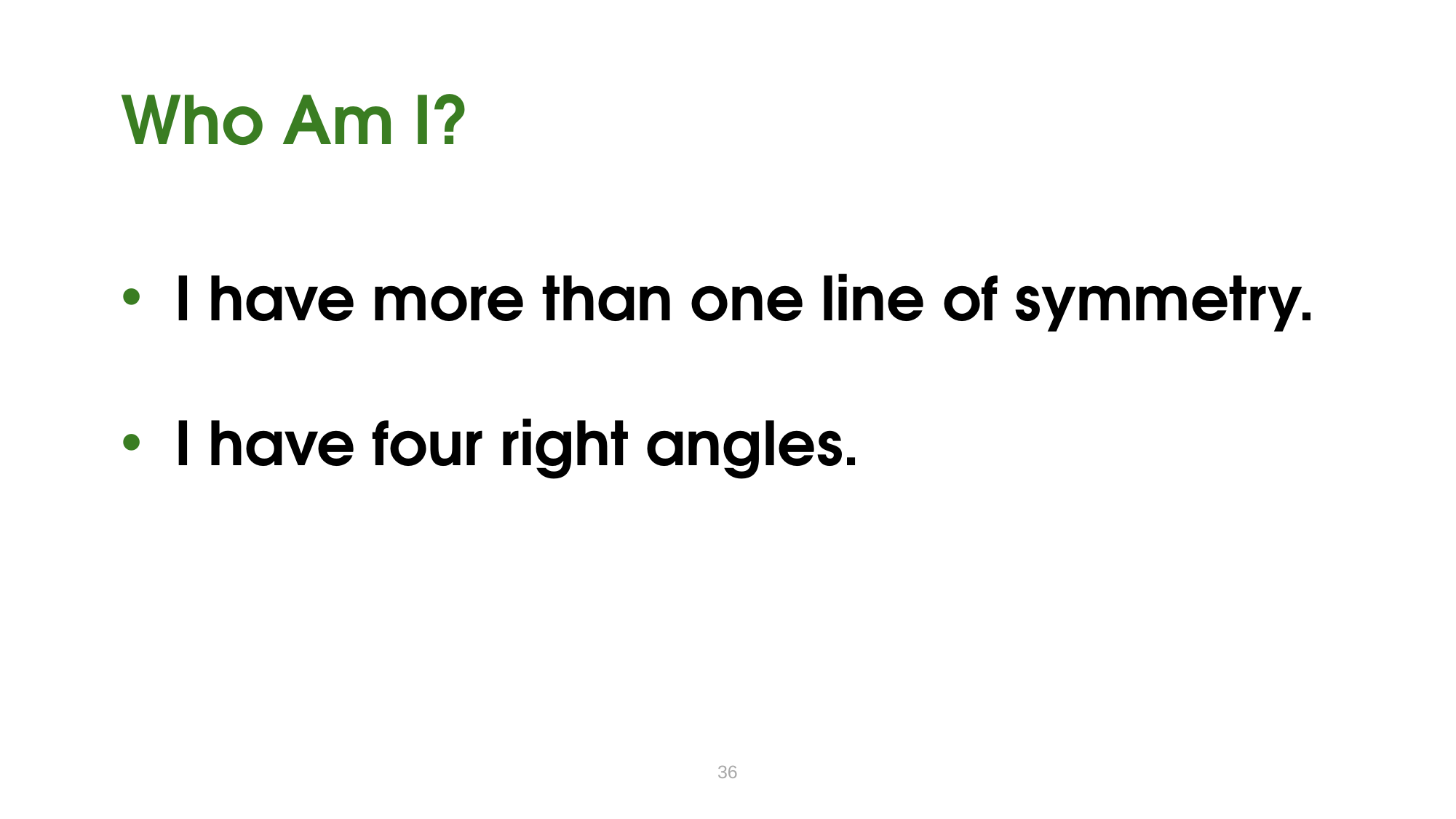

Who Am I? 36
Who Am I?
I have more than one line of symmetry.
I have four right angles.
36